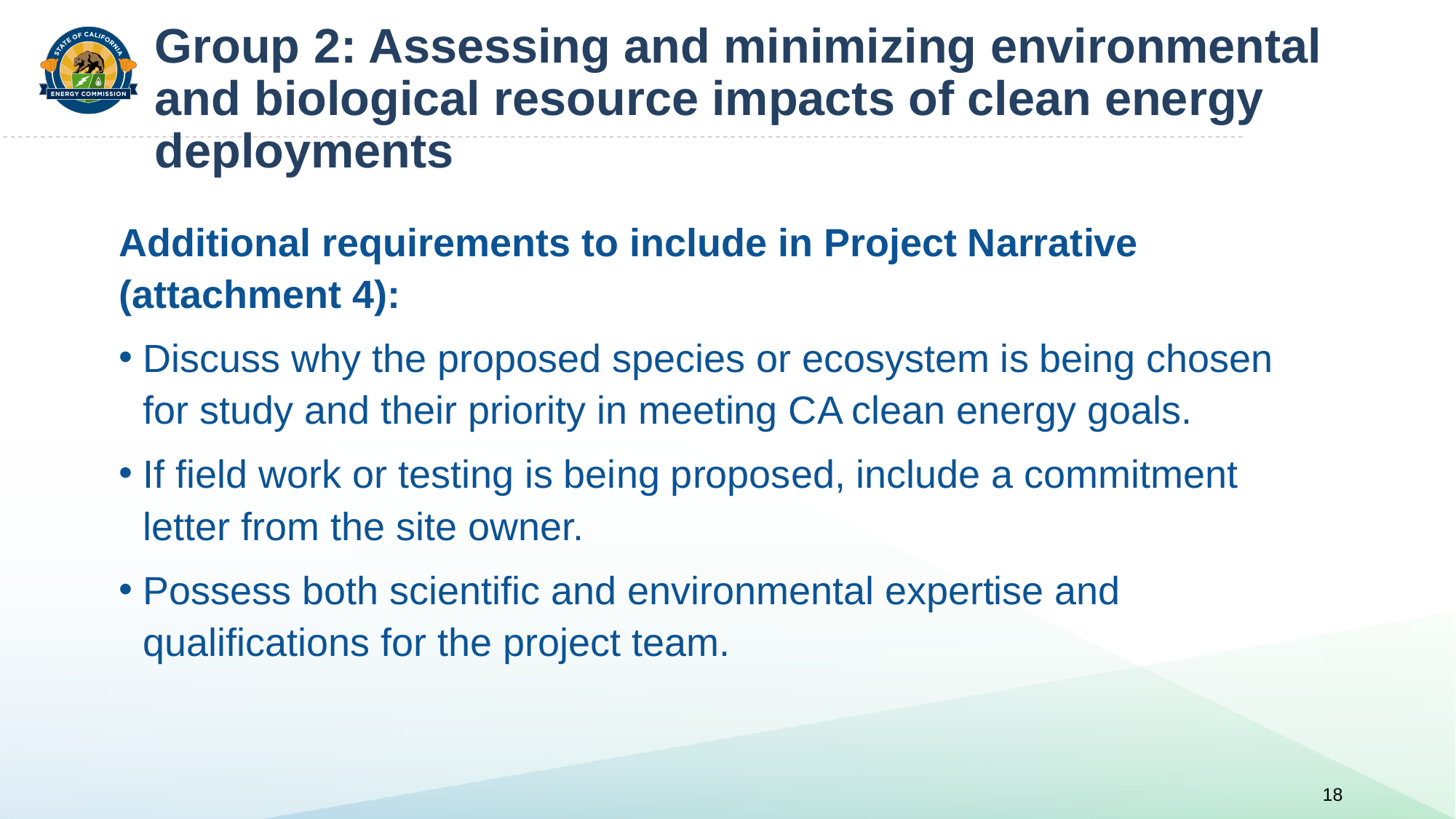

Group 2: Assessing and minimizing environmental and biological resource impacts of clean energy deployments
Additional requirements to include in Project Narrative (attachment 4):
Discuss why the proposed species or ecosystem is being chosen for study and their priority in meeting CA clean energy goals.
If field work or testing is being proposed, include a commitment letter from the site owner.
Possess both scientific and environmental expertise and qualifications for the project team.
18